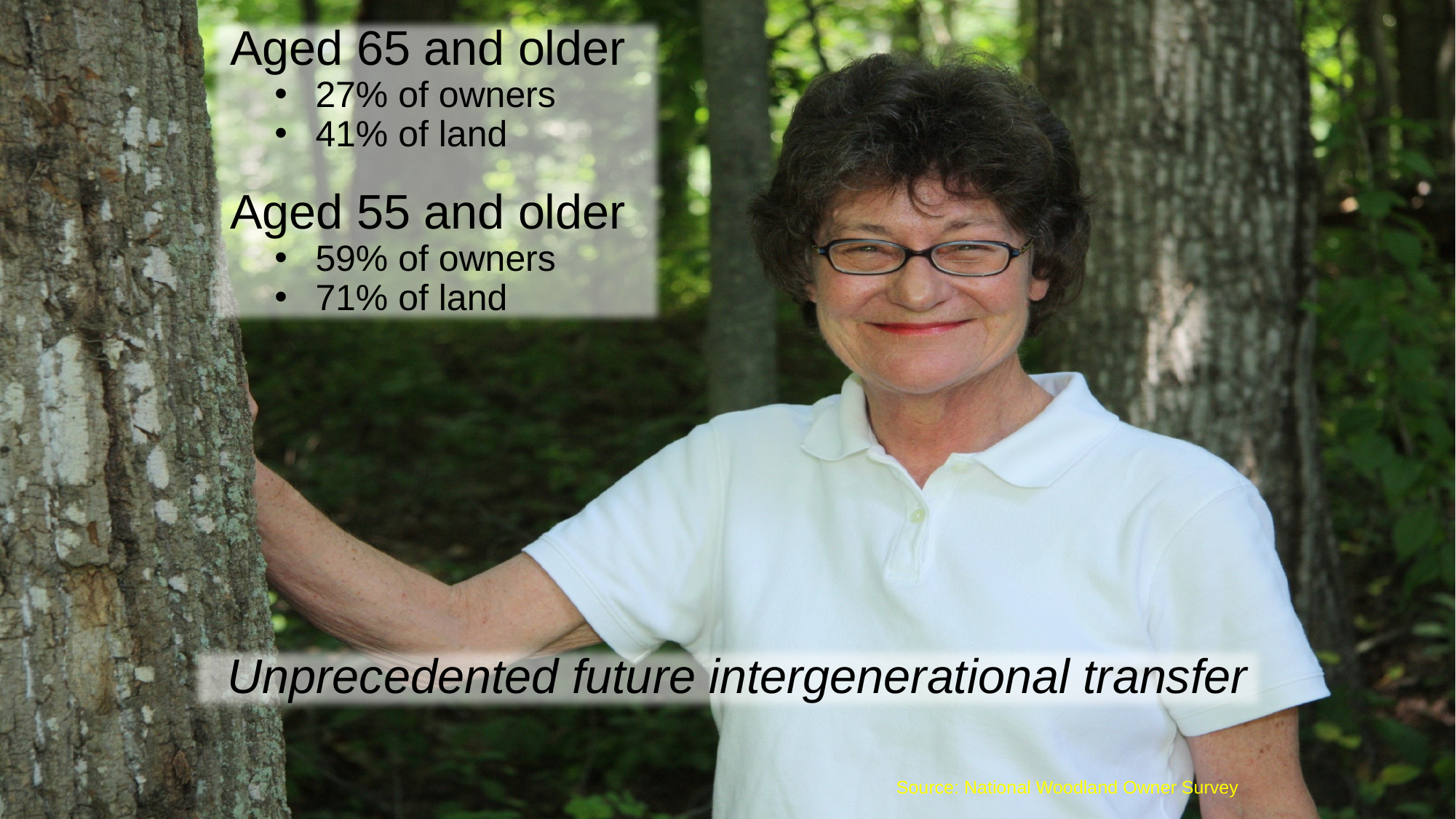

Aged 65 and older
27% of owners
41% of land

 Aged 55 and older
59% of owners
71% of land
  Unprecedented future intergenerational transfer
Source: National Woodland Owner Survey